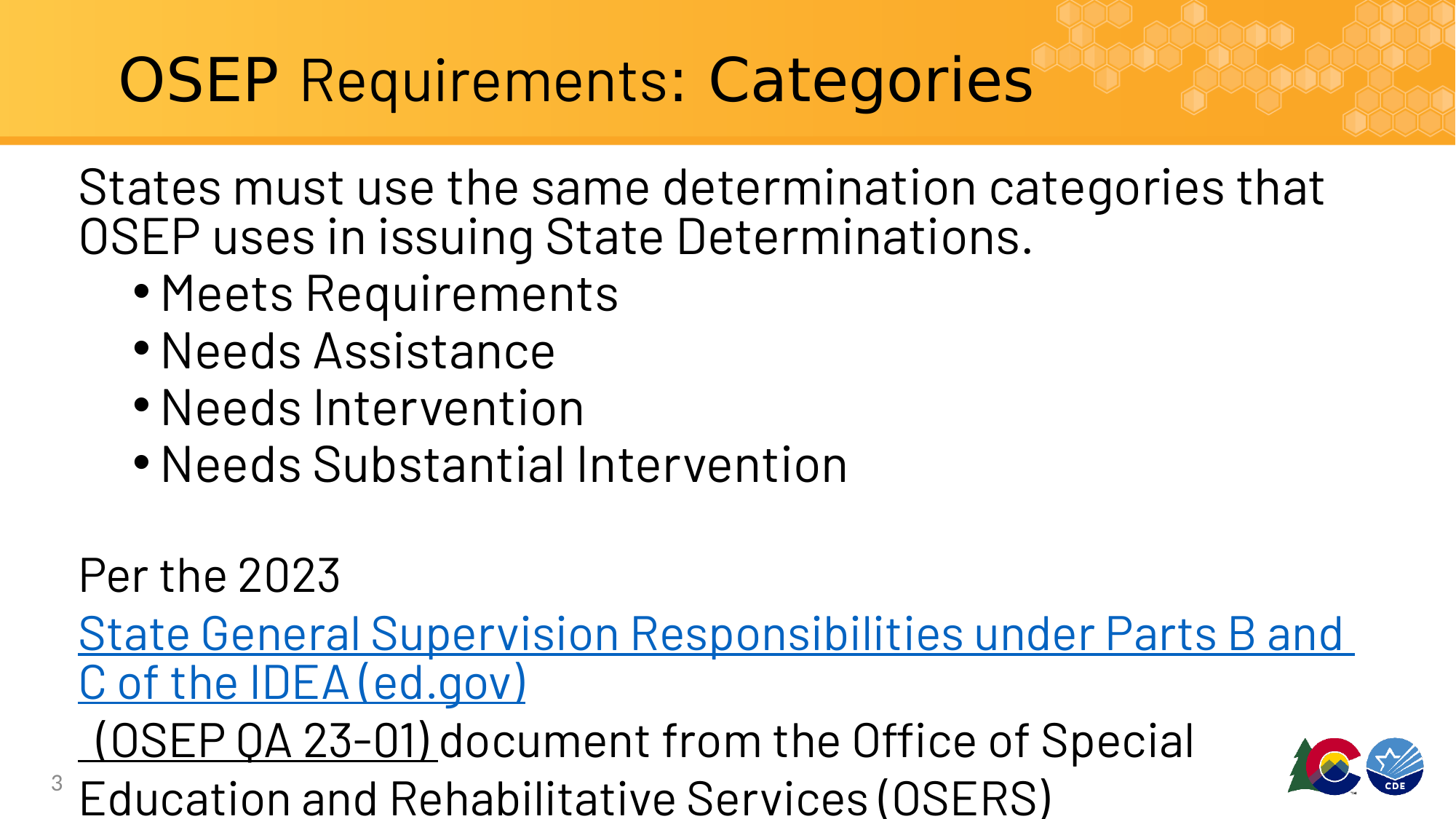

# OSEP Requirements: Categories
States must use the same determination categories that OSEP uses in issuing State Determinations.
Meets Requirements
Needs Assistance
Needs Intervention
Needs Substantial Intervention
Per the 2023 State General Supervision Responsibilities under Parts B and C of the IDEA (ed.gov)  (OSEP QA 23-01) document from the Office of Special Education and Rehabilitative Services (OSERS)
3